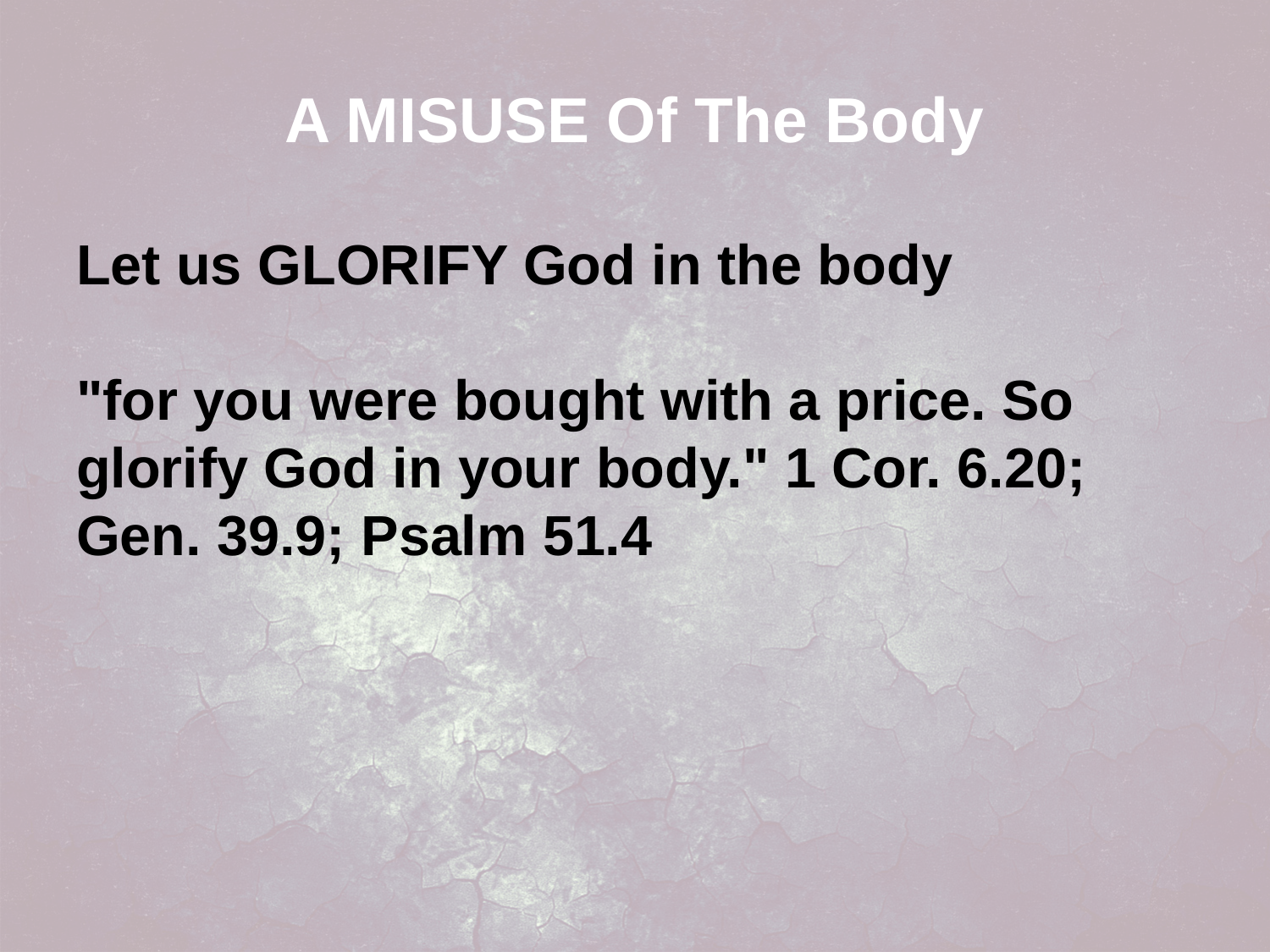

# A MISUSE Of The Body
Let us GLORIFY God in the body

"for you were bought with a price. So glorify God in your body." 1 Cor. 6.20; Gen. 39.9; Psalm 51.4